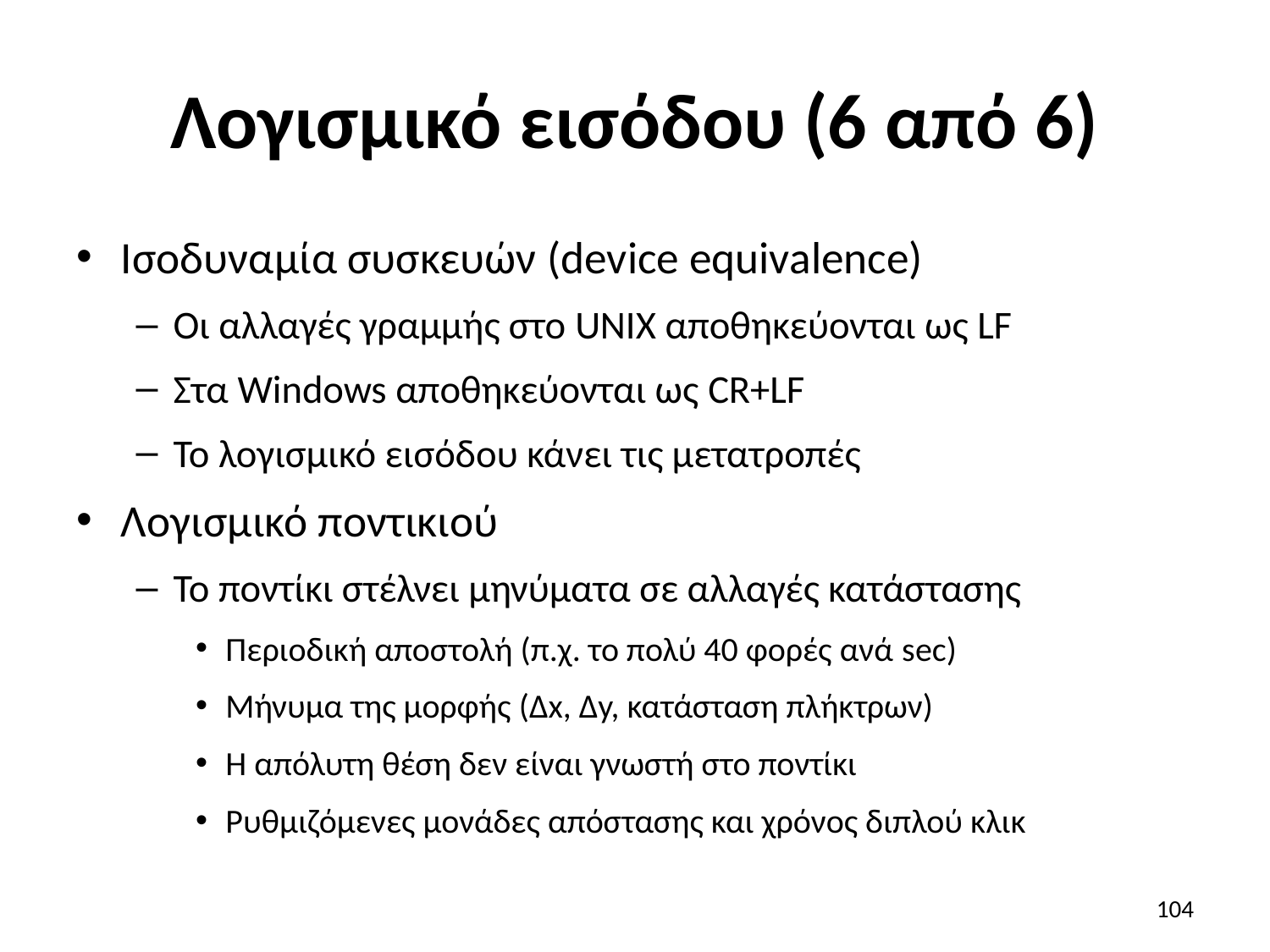

# Λογισμικό εισόδου (6 από 6)
Ισοδυναμία συσκευών (device equivalence)
Οι αλλαγές γραμμής στο UNIX αποθηκεύονται ως LF
Στα Windows αποθηκεύονται ως CR+LF
Το λογισμικό εισόδου κάνει τις μετατροπές
Λογισμικό ποντικιού
Το ποντίκι στέλνει μηνύματα σε αλλαγές κατάστασης
Περιοδική αποστολή (π.χ. το πολύ 40 φορές ανά sec)
Μήνυμα της μορφής (Δx, Δy, κατάσταση πλήκτρων)
Η απόλυτη θέση δεν είναι γνωστή στο ποντίκι
Ρυθμιζόμενες μονάδες απόστασης και χρόνος διπλού κλικ
104